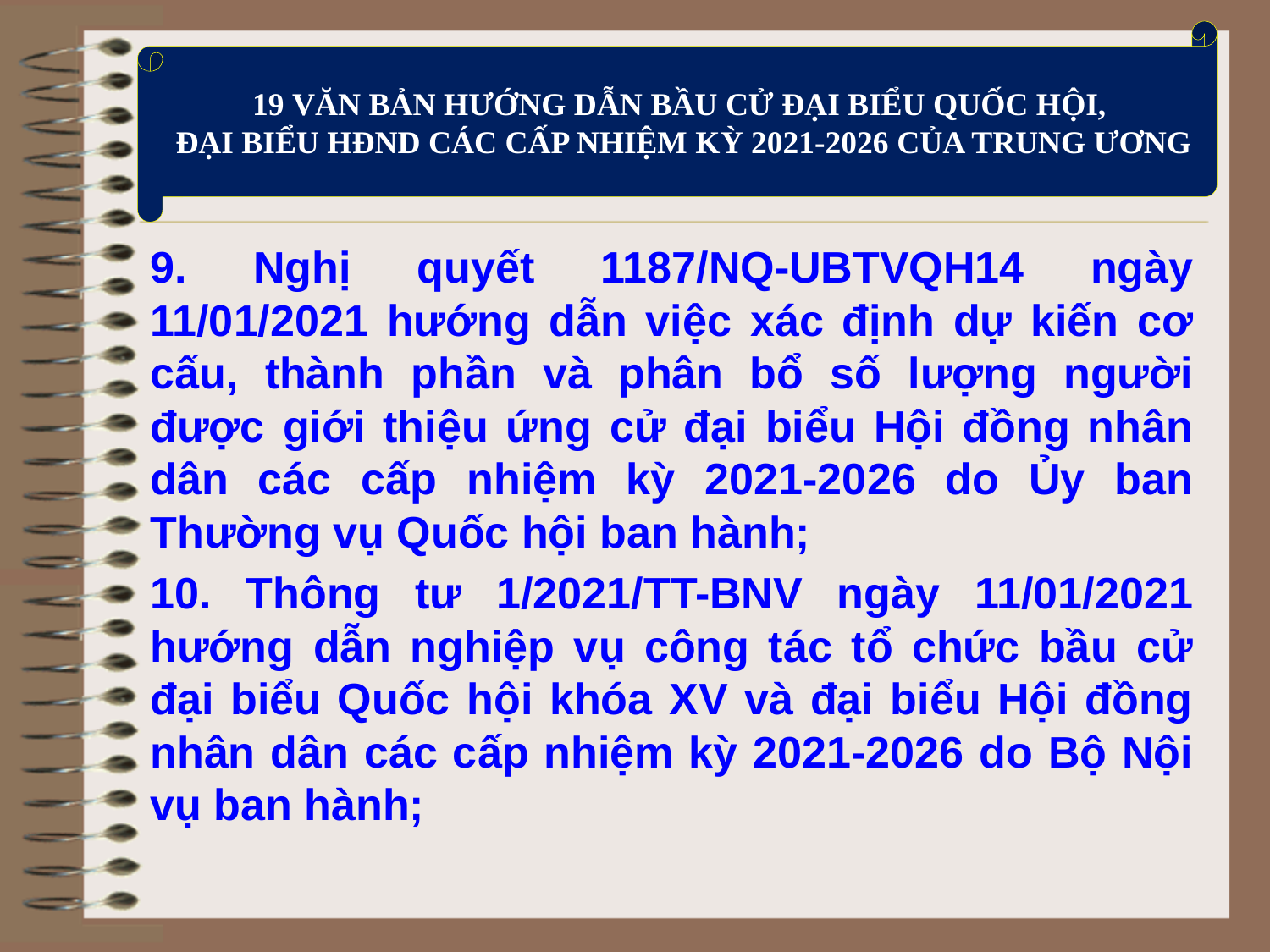

19 VĂN BẢN HƯỚNG DẪN BẦU CỬ ĐẠI BIỂU QUỐC HỘI,
ĐẠI BIỂU HĐND CÁC CẤP NHIỆM KỲ 2021-2026 CỦA TRUNG ƯƠNG
9. Nghị quyết 1187/NQ-UBTVQH14 ngày 11/01/2021 hướng dẫn việc xác định dự kiến cơ cấu, thành phần và phân bổ số lượng người được giới thiệu ứng cử đại biểu Hội đồng nhân dân các cấp nhiệm kỳ 2021-2026 do Ủy ban Thường vụ Quốc hội ban hành;
10. Thông tư 1/2021/TT-BNV ngày 11/01/2021 hướng dẫn nghiệp vụ công tác tổ chức bầu cử đại biểu Quốc hội khóa XV và đại biểu Hội đồng nhân dân các cấp nhiệm kỳ 2021-2026 do Bộ Nội vụ ban hành;